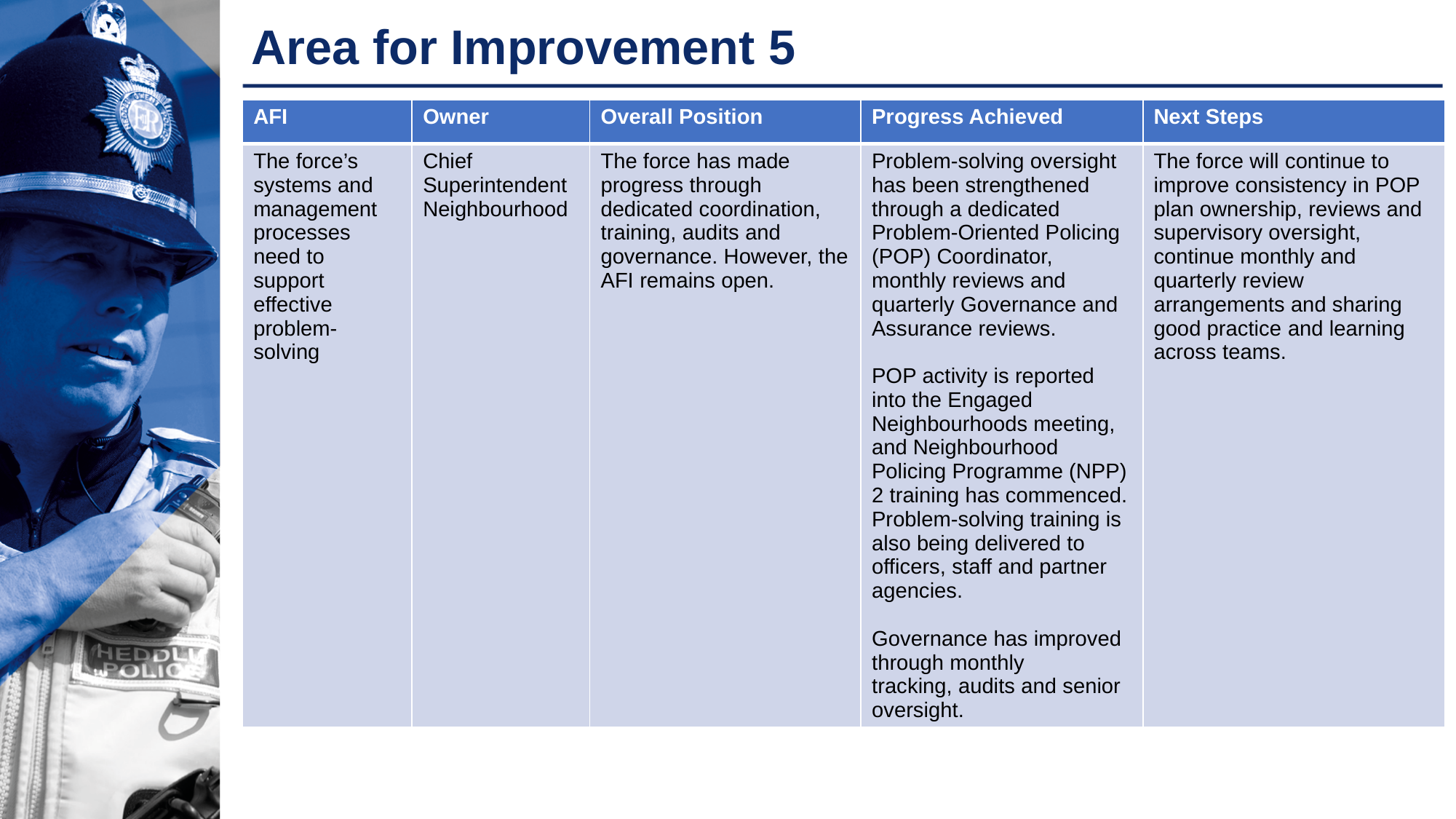

# Area for Improvement 5
| AFI | Owner | Overall Position | Progress Achieved | Next Steps |
| --- | --- | --- | --- | --- |
| The force’s systems and management processes need to support effective problem-solving | Chief Superintendent Neighbourhood | The force has made progress through dedicated coordination, training, audits and governance. However, the AFI remains open. | Problem-solving oversight has been strengthened through a dedicated Problem-Oriented Policing (POP) Coordinator, monthly reviews and quarterly Governance and Assurance reviews. POP activity is reported into the Engaged Neighbourhoods meeting, and Neighbourhood Policing Programme (NPP) 2 training has commenced. Problem-solving training is also being delivered to officers, staff and partner agencies. Governance has improved through monthly tracking, audits and senior oversight. | The force will continue to improve consistency in POP plan ownership, reviews and supervisory oversight, continue monthly and quarterly review arrangements and sharing good practice and learning across teams. |